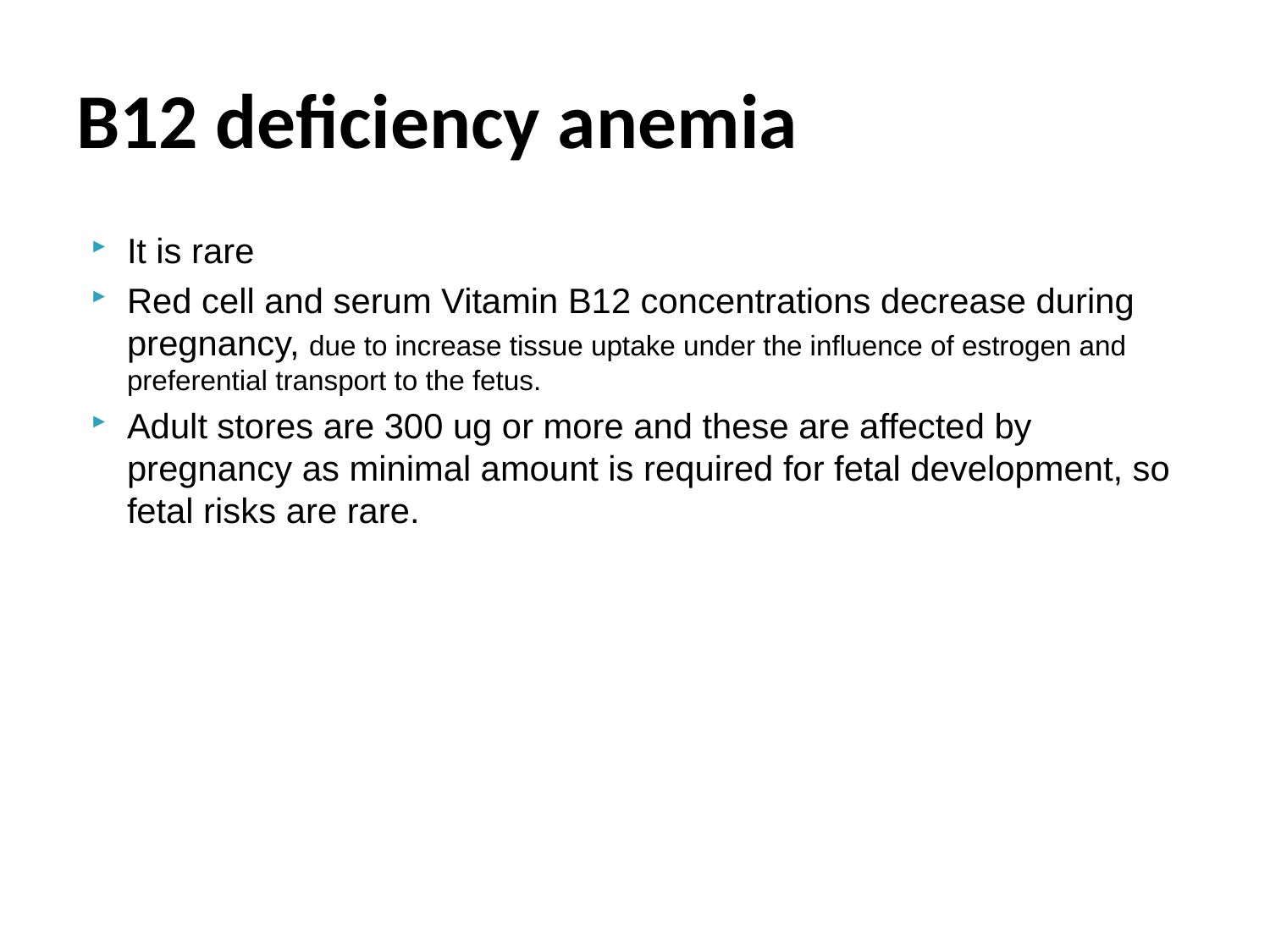

# B12 deficiency anemia
It is rare
Red cell and serum Vitamin B12 concentrations decrease during pregnancy, due to increase tissue uptake under the influence of estrogen and preferential transport to the fetus.
Adult stores are 300 ug or more and these are affected by pregnancy as minimal amount is required for fetal development, so fetal risks are rare.